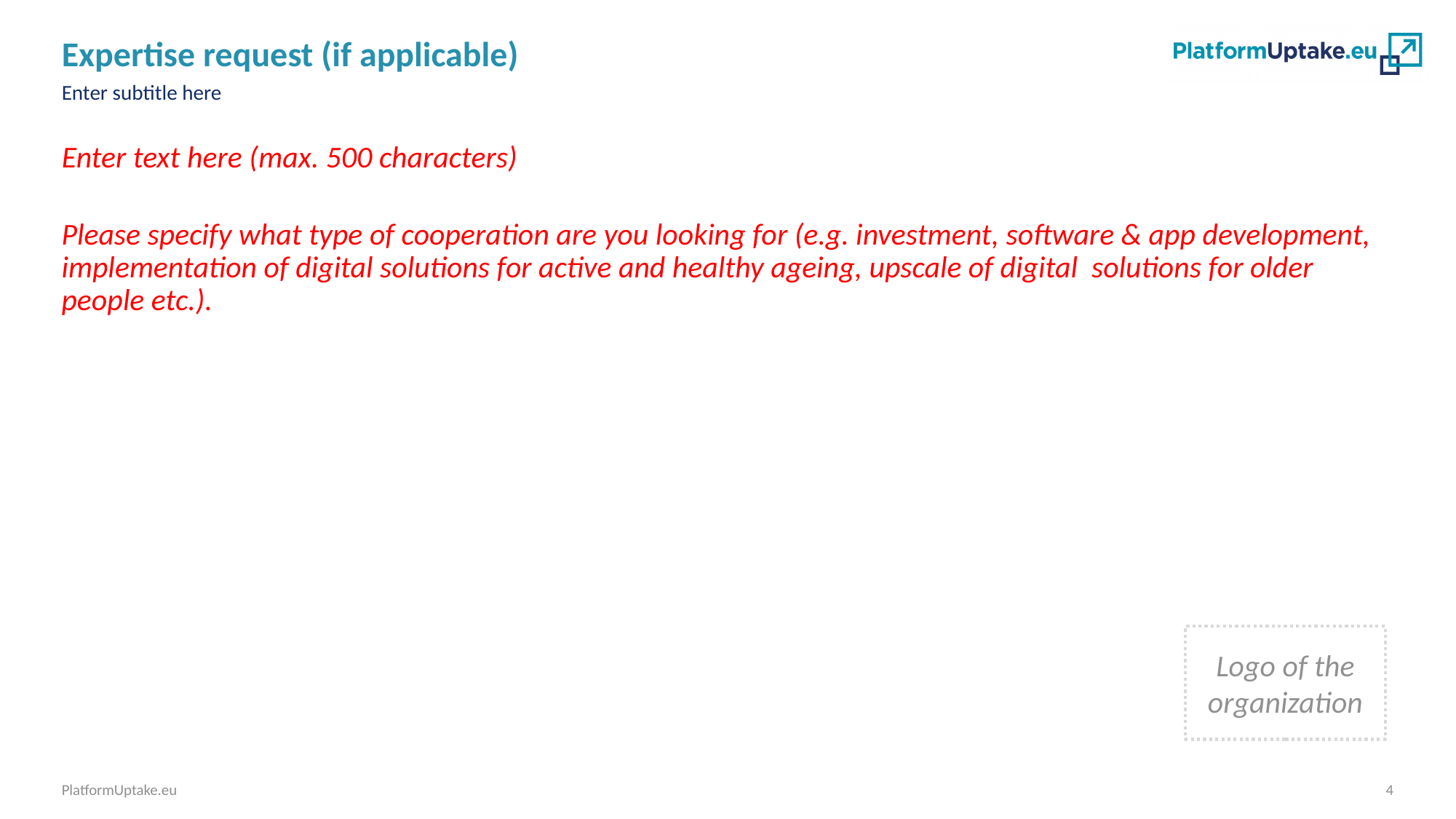

# Expertise request (if applicable)
Enter subtitle here
Enter text here (max. 500 characters)
Please specify what type of cooperation are you looking for (e.g. investment, software & app development, implementation of digital solutions for active and healthy ageing, upscale of digital  solutions for older people etc.).
Logo of the organization
PlatformUptake.eu
4